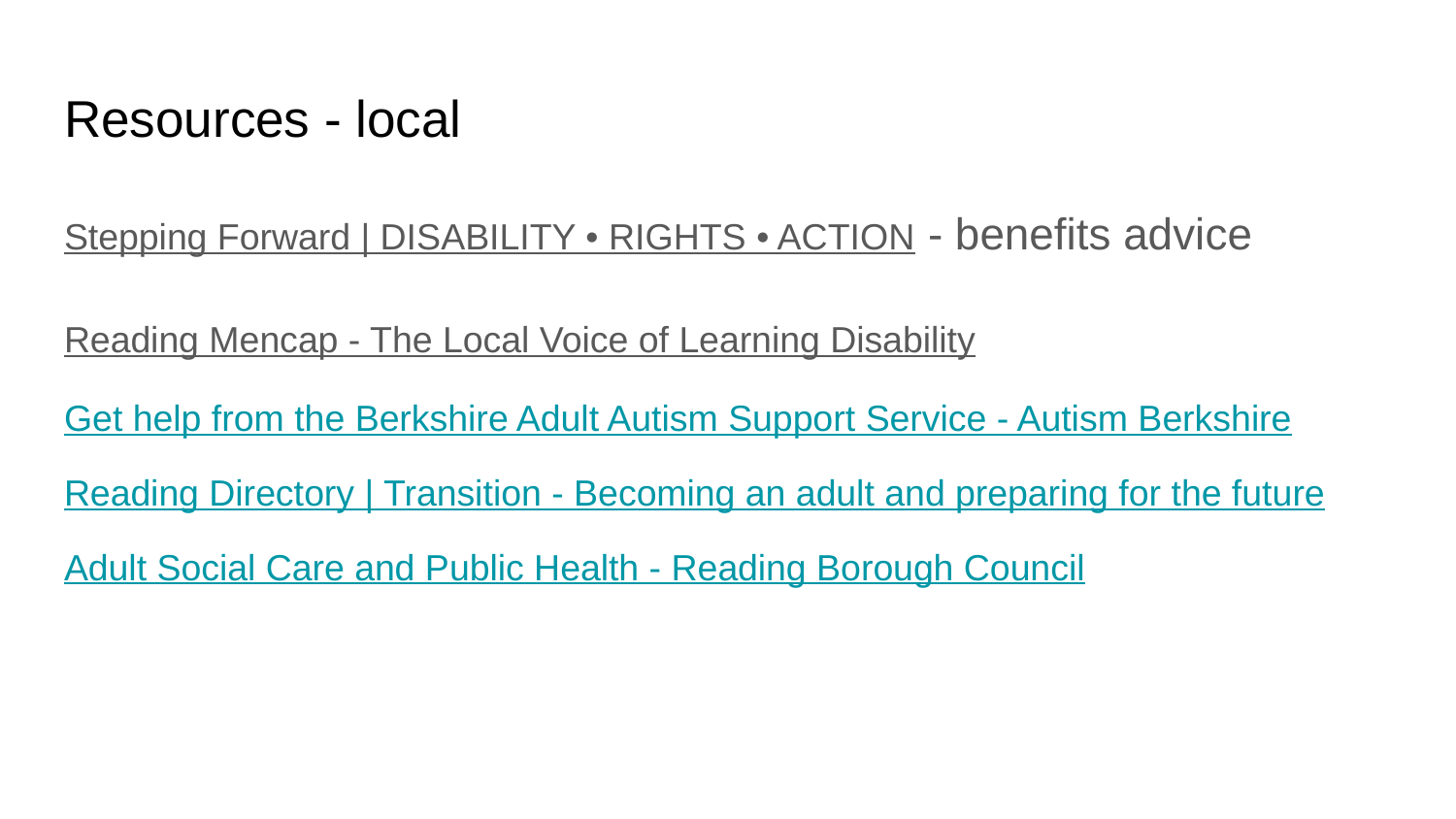

# Resources - local
Stepping Forward | DISABILITY • RIGHTS • ACTION - benefits advice
Reading Mencap - The Local Voice of Learning Disability
Get help from the Berkshire Adult Autism Support Service - Autism Berkshire
Reading Directory | Transition - Becoming an adult and preparing for the future
Adult Social Care and Public Health - Reading Borough Council